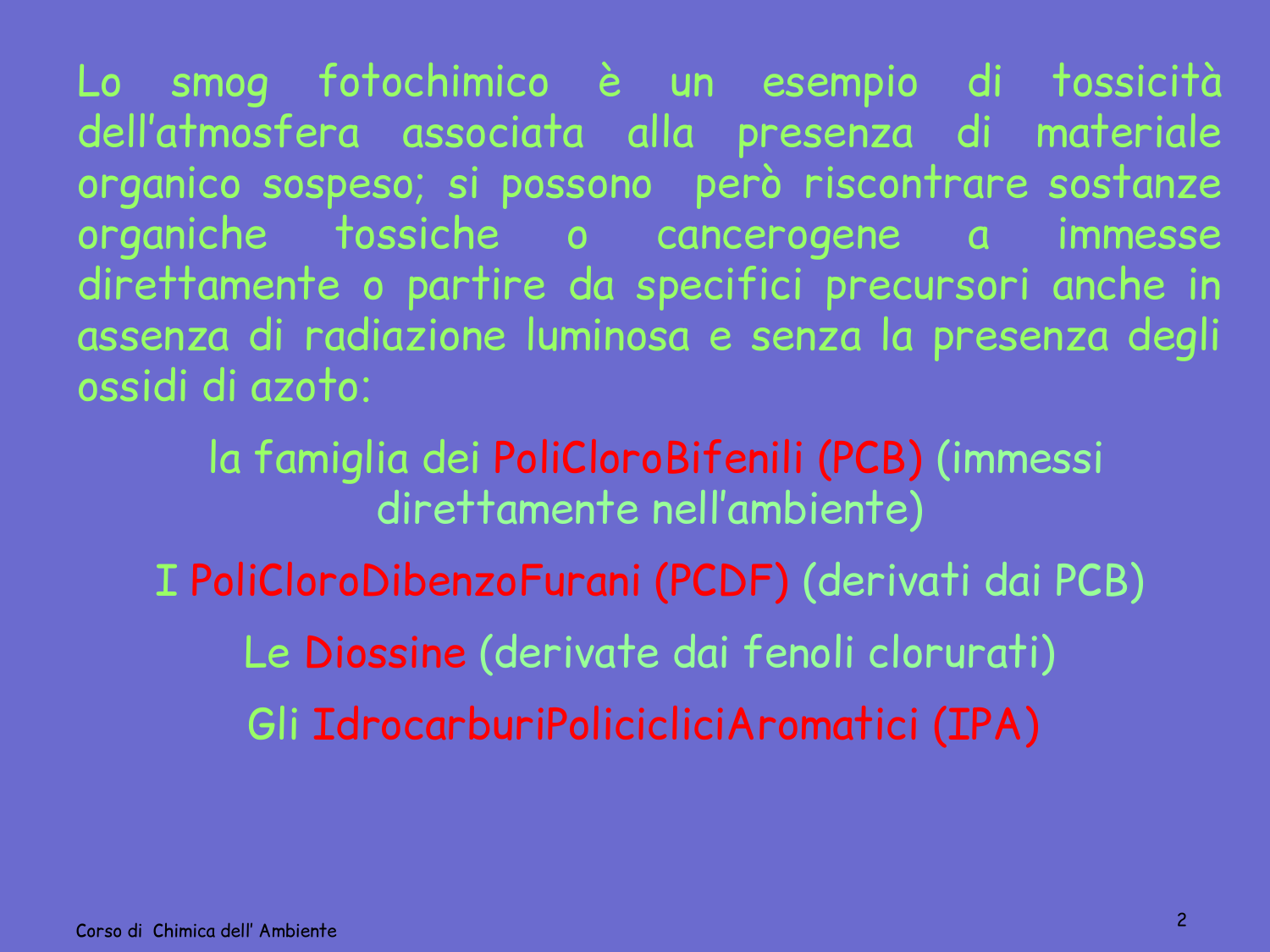

Lo smog fotochimico è un esempio di tossicità dell’atmosfera associata alla presenza di materiale organico sospeso; si possono  però riscontrare sostanze organiche tossiche o cancerogene a immesse direttamente o partire da specifici precursori anche in assenza di radiazione luminosa e senza la presenza degli ossidi di azoto:
 la famiglia dei PoliCloroBifenili (PCB) (immessi direttamente nell’ambiente)
I PoliCloroDibenzoFurani (PCDF) (derivati dai PCB)
Le Diossine (derivate dai fenoli clorurati)
Gli IdrocarburiPolicicliciAromatici (IPA)
2
Corso di  Chimica dell’ Ambiente